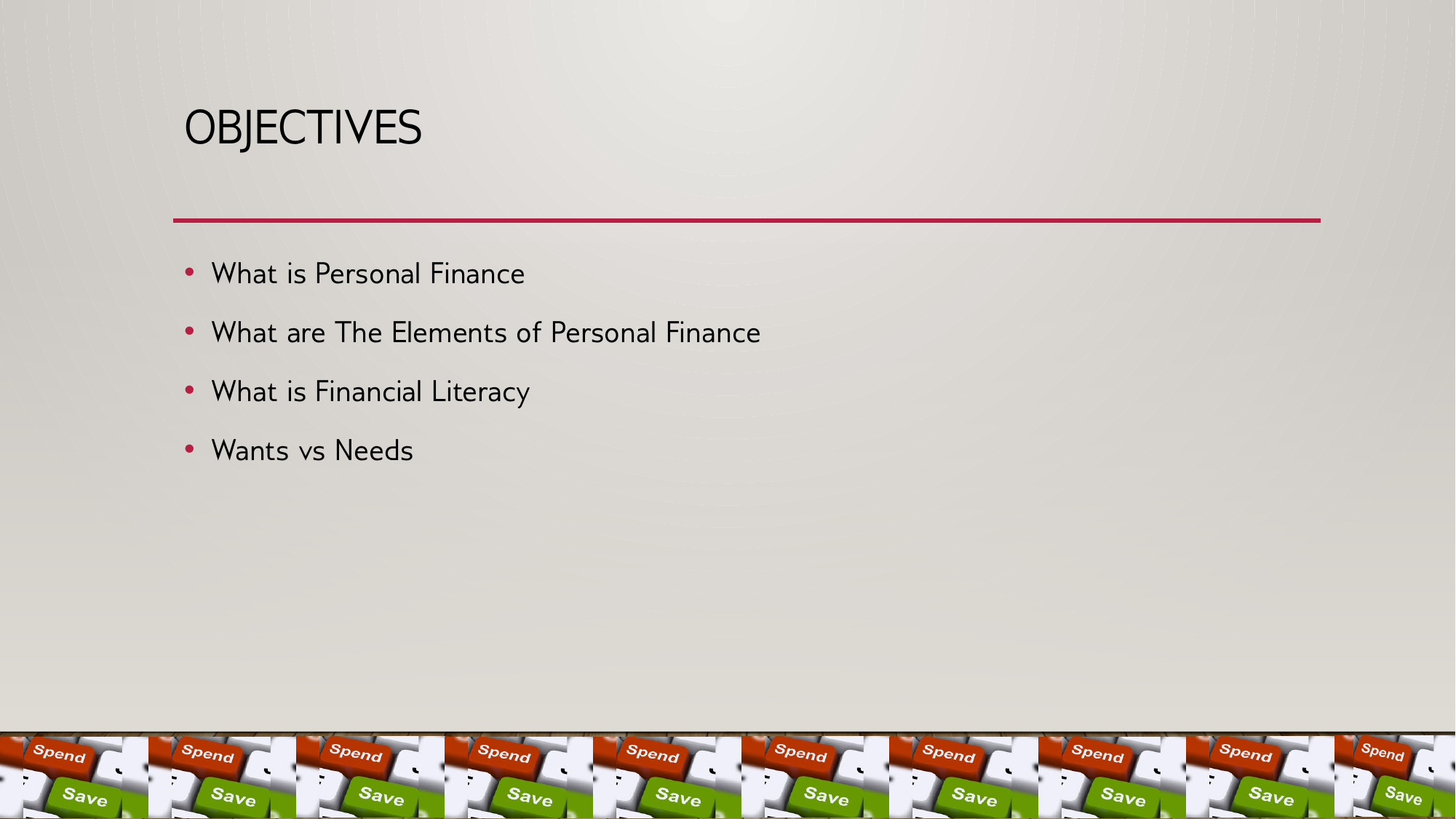

# Objectives
What is Personal Finance
What are The Elements of Personal Finance
What is Financial Literacy
Wants vs Needs